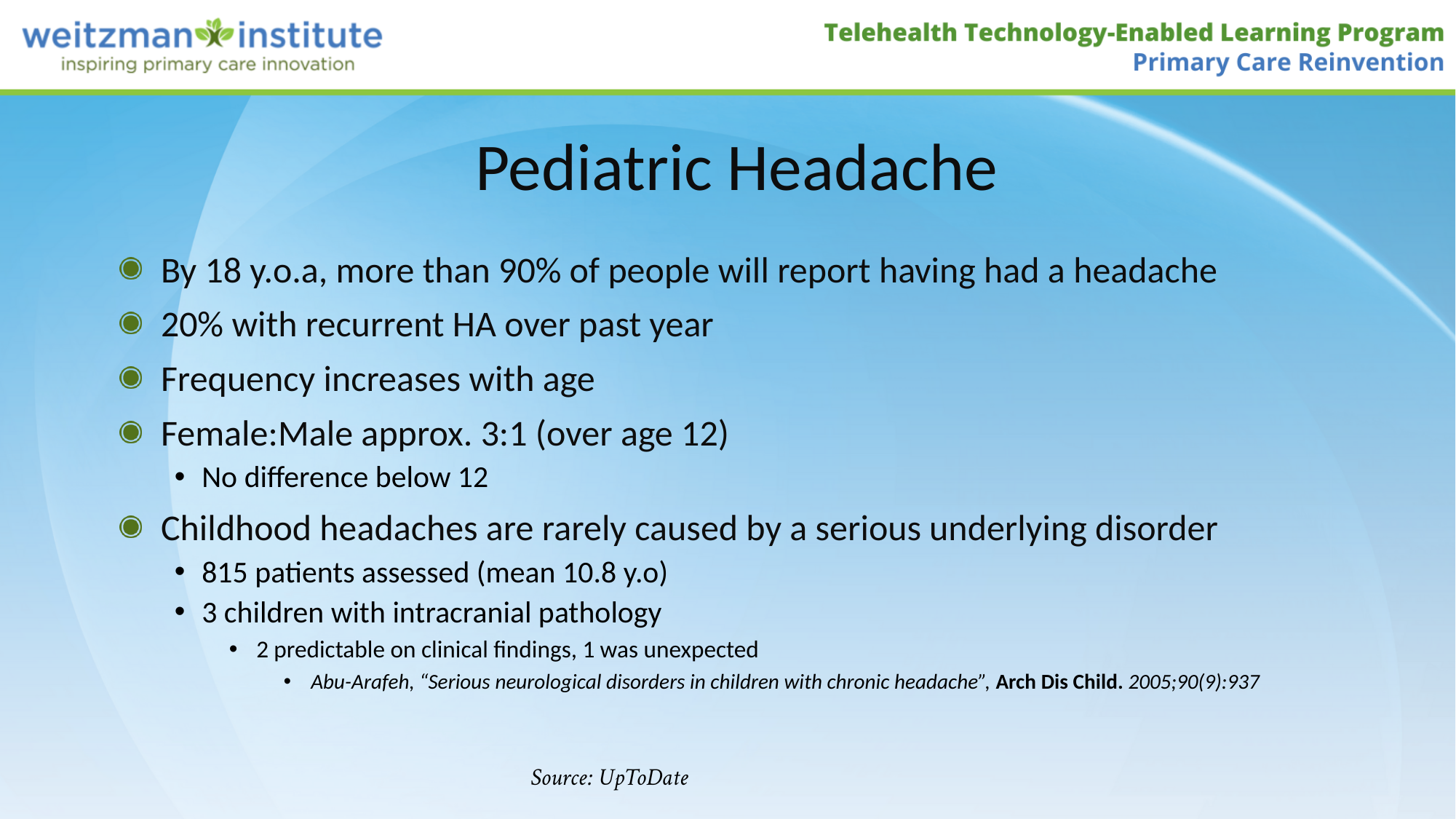

# Pediatric Headache
By 18 y.o.a, more than 90% of people will report having had a headache
20% with recurrent HA over past year
Frequency increases with age
Female:Male approx. 3:1 (over age 12)
No difference below 12
Childhood headaches are rarely caused by a serious underlying disorder
815 patients assessed (mean 10.8 y.o)
3 children with intracranial pathology
2 predictable on clinical findings, 1 was unexpected
Abu-Arafeh, “Serious neurological disorders in children with chronic headache”, Arch Dis Child. 2005;90(9):937

Source: UpToDate